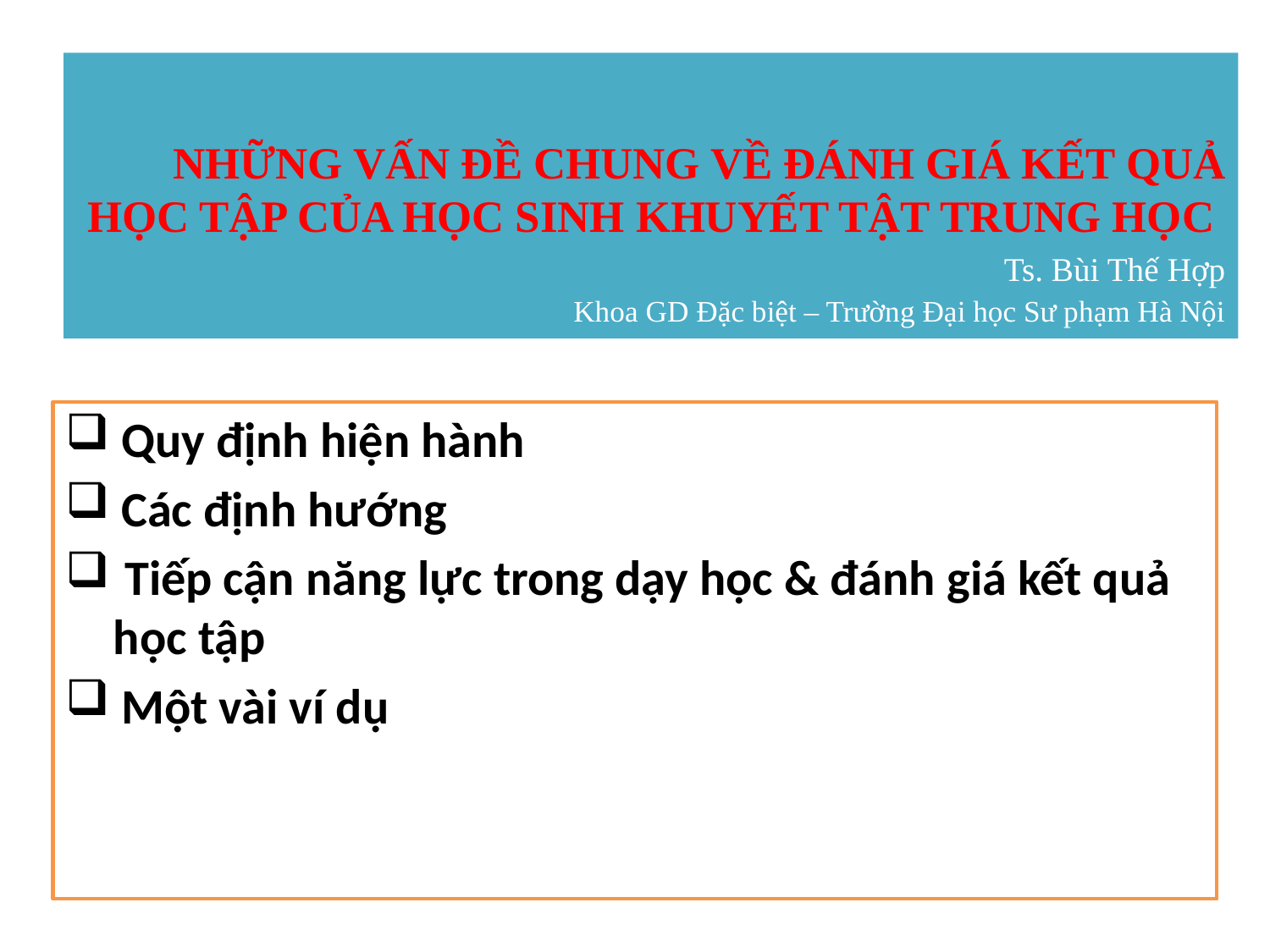

# NHỮNG VẤN ĐỀ CHUNG VỀ ĐÁNH GIÁ KẾT QUẢ HỌC TẬP CỦA HỌC SINH KHUYẾT TẬT TRUNG HỌC Ts. Bùi Thế Hợp Khoa GD Đặc biệt – Trường Đại học Sư phạm Hà Nội
 Quy định hiện hành
 Các định hướng
 Tiếp cận năng lực trong dạy học & đánh giá kết quả  học tập
 Một vài ví dụ